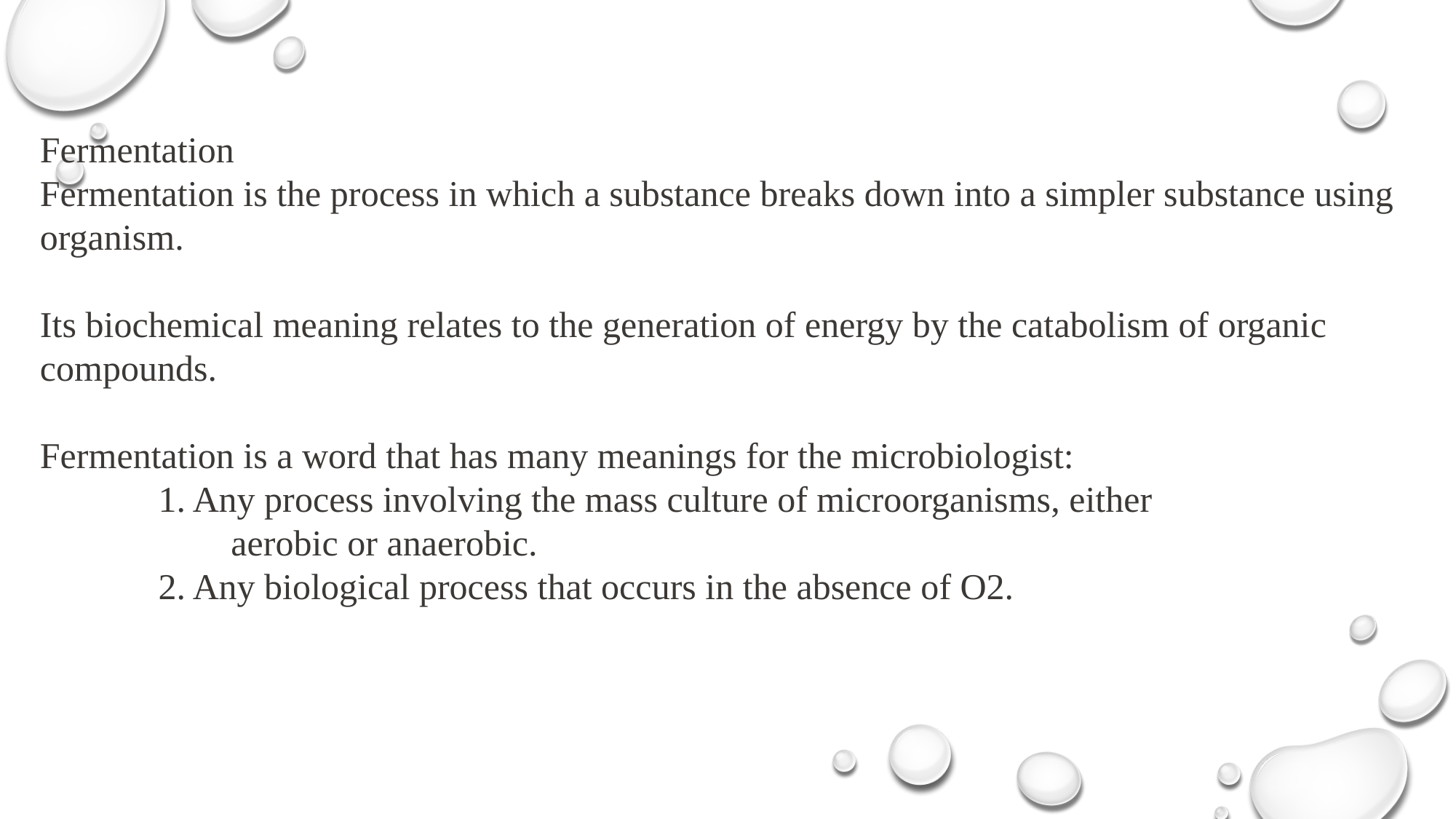

Fermentation
Fermentation is the process in which a substance breaks down into a simpler substance using organism.

Its biochemical meaning relates to the generation of energy by the catabolism of organic compounds.

Fermentation is a word that has many meanings for the microbiologist:
             1. Any process involving the mass culture of microorganisms, either
                     aerobic or anaerobic.
             2. Any biological process that occurs in the absence of O2.